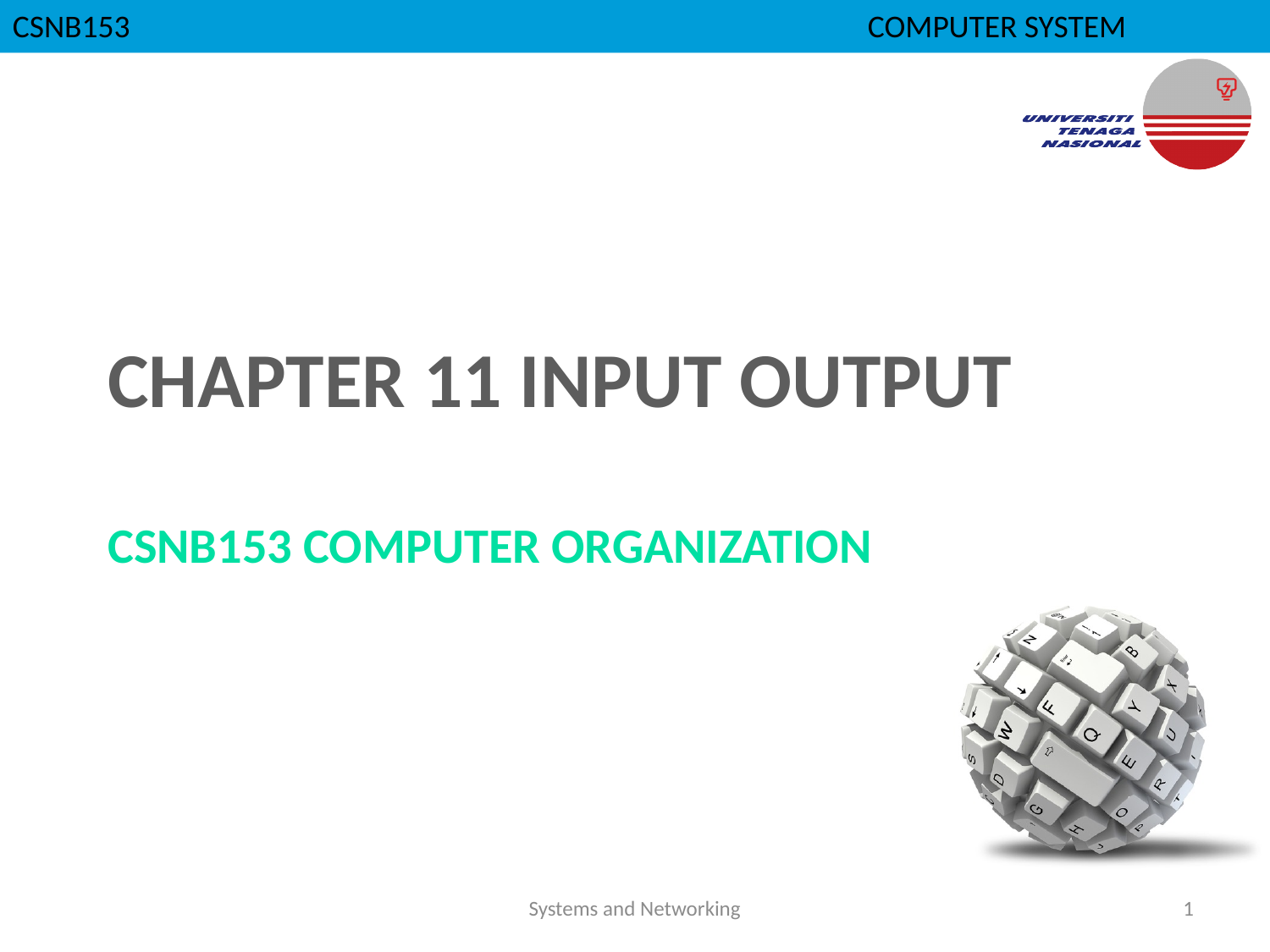

CSNB153						             COMPUTER SYSTEM
# CHAPTER 11 INPUT OUTPUT
CSNB153 coMPUTER oRGANIZATION

Systems and Networking
1